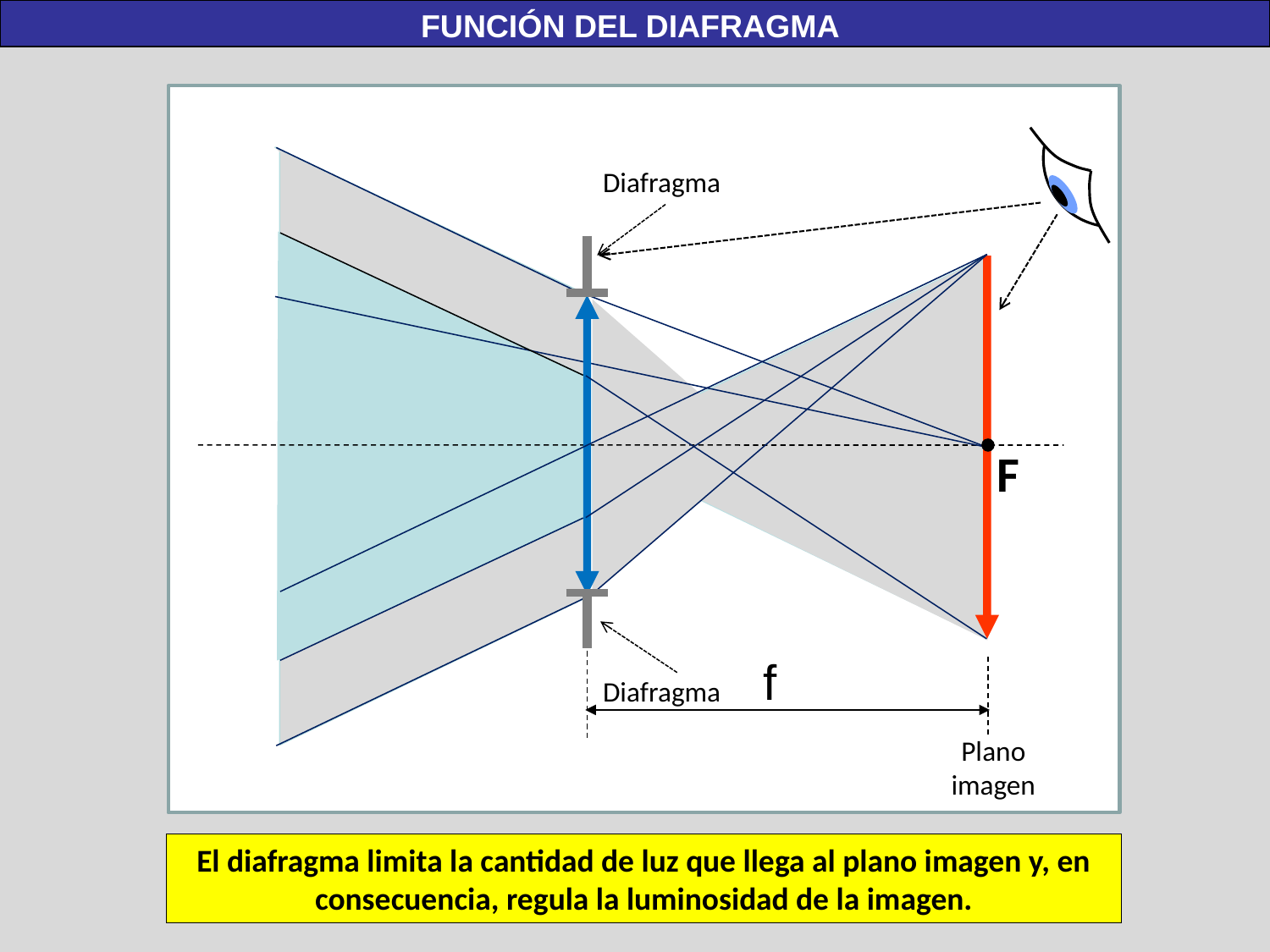

FUNCIÓN DEL DIAFRAGMA

Diafragma
Diafragma

F

f
Plano imagen
El diafragma limita la cantidad de luz que llega al plano imagen y, en consecuencia, regula la luminosidad de la imagen.